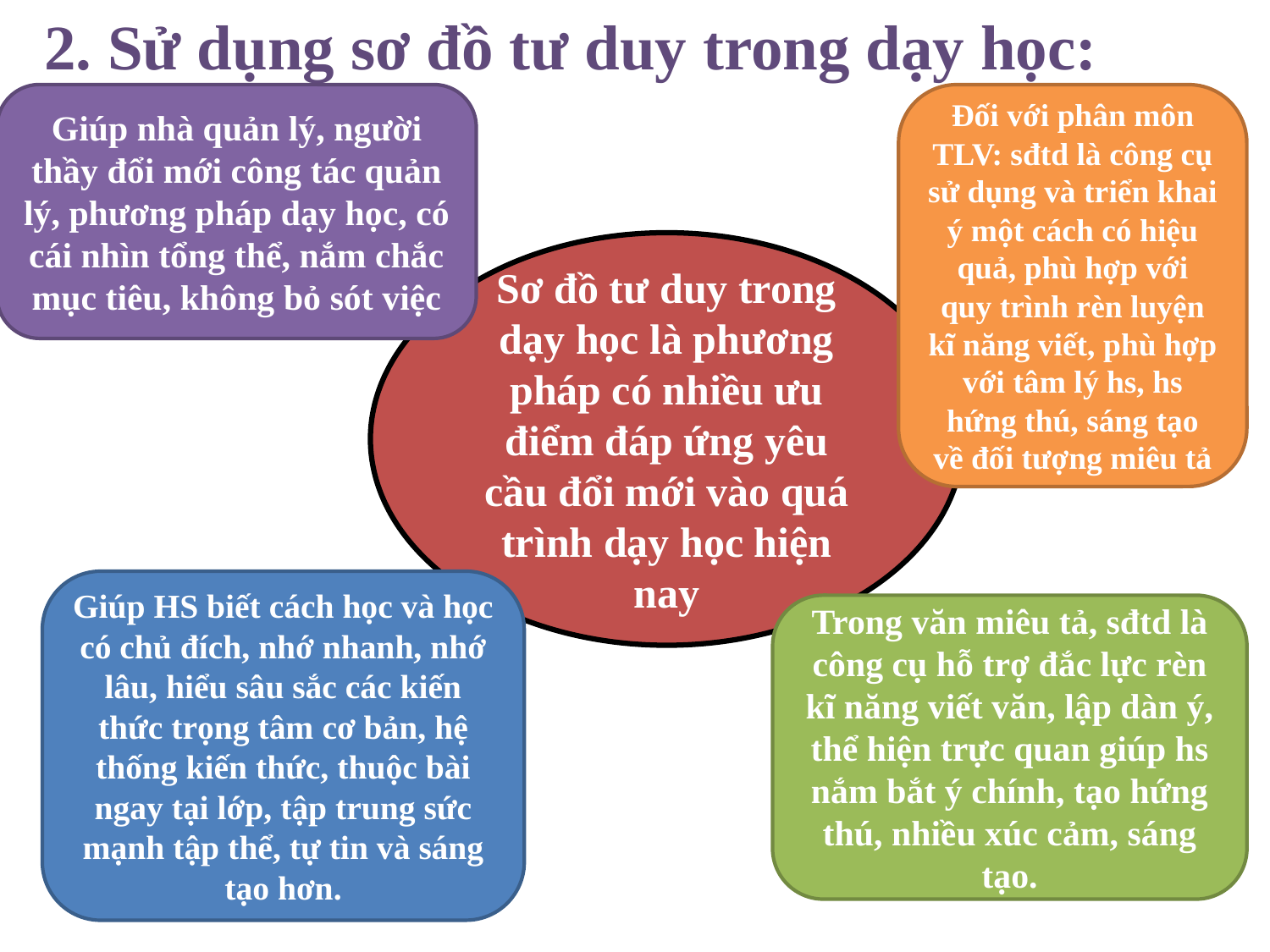

2. Sử dụng sơ đồ tư duy trong dạy học:
Giúp nhà quản lý, người thầy đổi mới công tác quản lý, phương pháp dạy học, có cái nhìn tổng thể, nắm chắc mục tiêu, không bỏ sót việc
Đối với phân môn TLV: sđtd là công cụ sử dụng và triển khai ý một cách có hiệu quả, phù hợp với quy trình rèn luyện kĩ năng viết, phù hợp với tâm lý hs, hs hứng thú, sáng tạo về đối tượng miêu tả
Sơ đồ tư duy trong dạy học là phương pháp có nhiều ưu điểm đáp ứng yêu cầu đổi mới vào quá trình dạy học hiện nay
Giúp HS biết cách học và học có chủ đích, nhớ nhanh, nhớ lâu, hiểu sâu sắc các kiến thức trọng tâm cơ bản, hệ thống kiến thức, thuộc bài ngay tại lớp, tập trung sức mạnh tập thể, tự tin và sáng tạo hơn.
Trong văn miêu tả, sđtd là công cụ hỗ trợ đắc lực rèn kĩ năng viết văn, lập dàn ý, thể hiện trực quan giúp hs nắm bắt ý chính, tạo hứng thú, nhiều xúc cảm, sáng tạo.